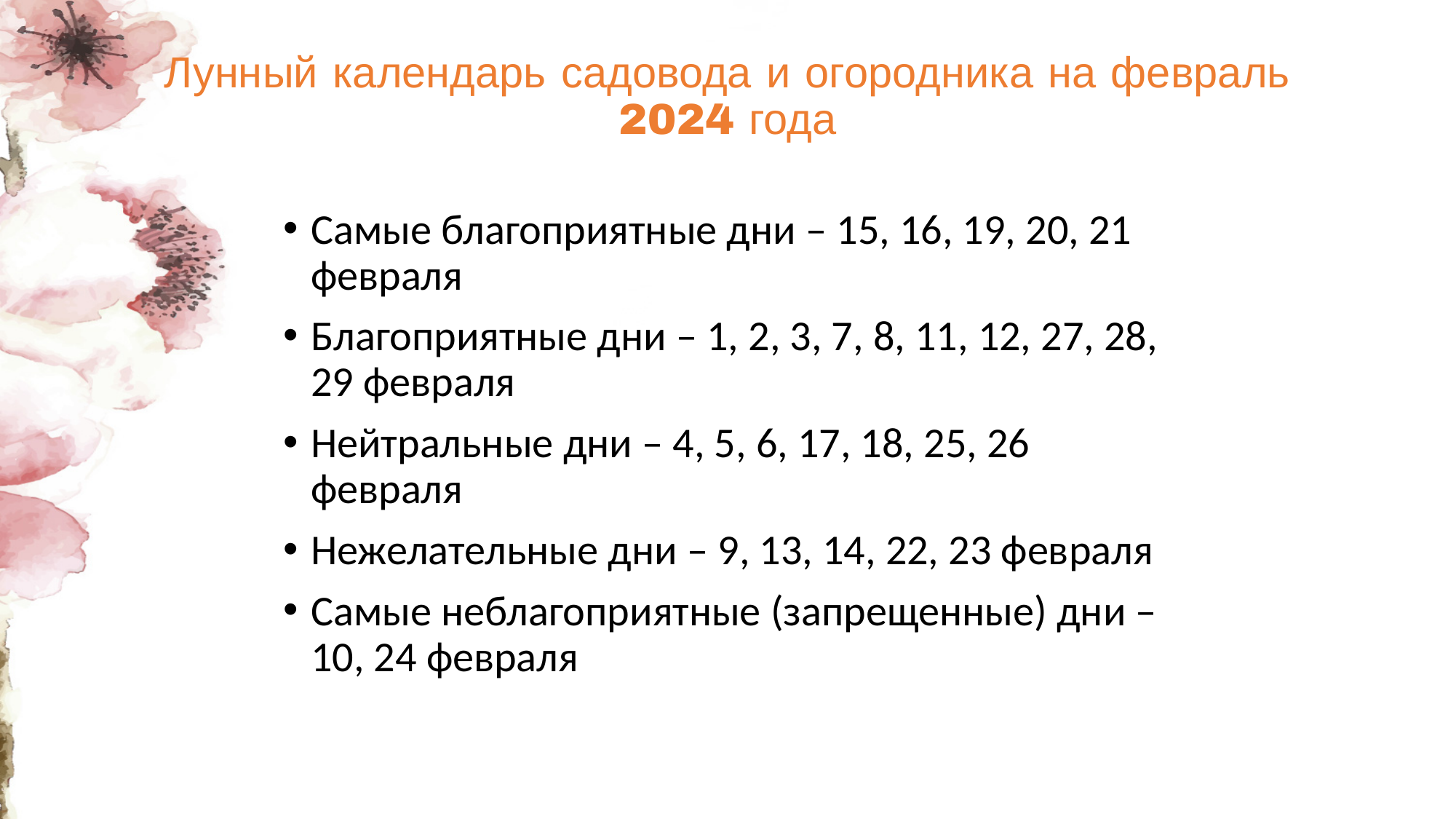

# Лунный календарь садовода и огородника на февраль 2024 года
Самые благоприятные дни – 15, 16, 19, 20, 21 февраля
Благоприятные дни – 1, 2, 3, 7, 8, 11, 12, 27, 28, 29 февраля
Нейтральные дни – 4, 5, 6, 17, 18, 25, 26 февраля
Нежелательные дни – 9, 13, 14, 22, 23 февраля
Самые неблагоприятные (запрещенные) дни – 10, 24 февраля